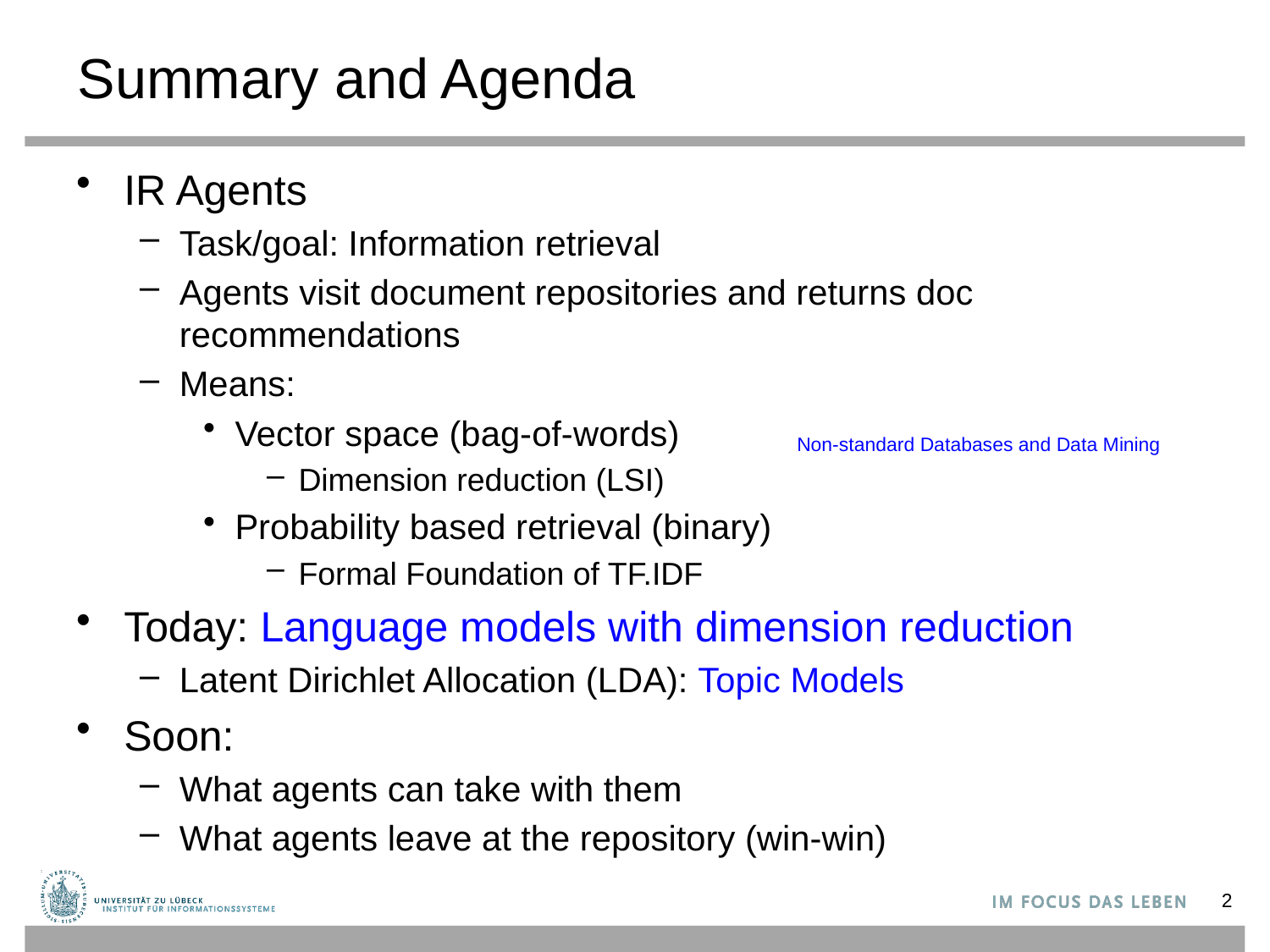

# Summary and Agenda
IR Agents
Task/goal: Information retrieval
Agents visit document repositories and returns doc recommendations
Means:
Vector space (bag-of-words)
Dimension reduction (LSI)
Probability based retrieval (binary)
Formal Foundation of TF.IDF
Today: Language models with dimension reduction
Latent Dirichlet Allocation (LDA): Topic Models
Soon:
What agents can take with them
What agents leave at the repository (win-win)
Non-standard Databases and Data Mining
2